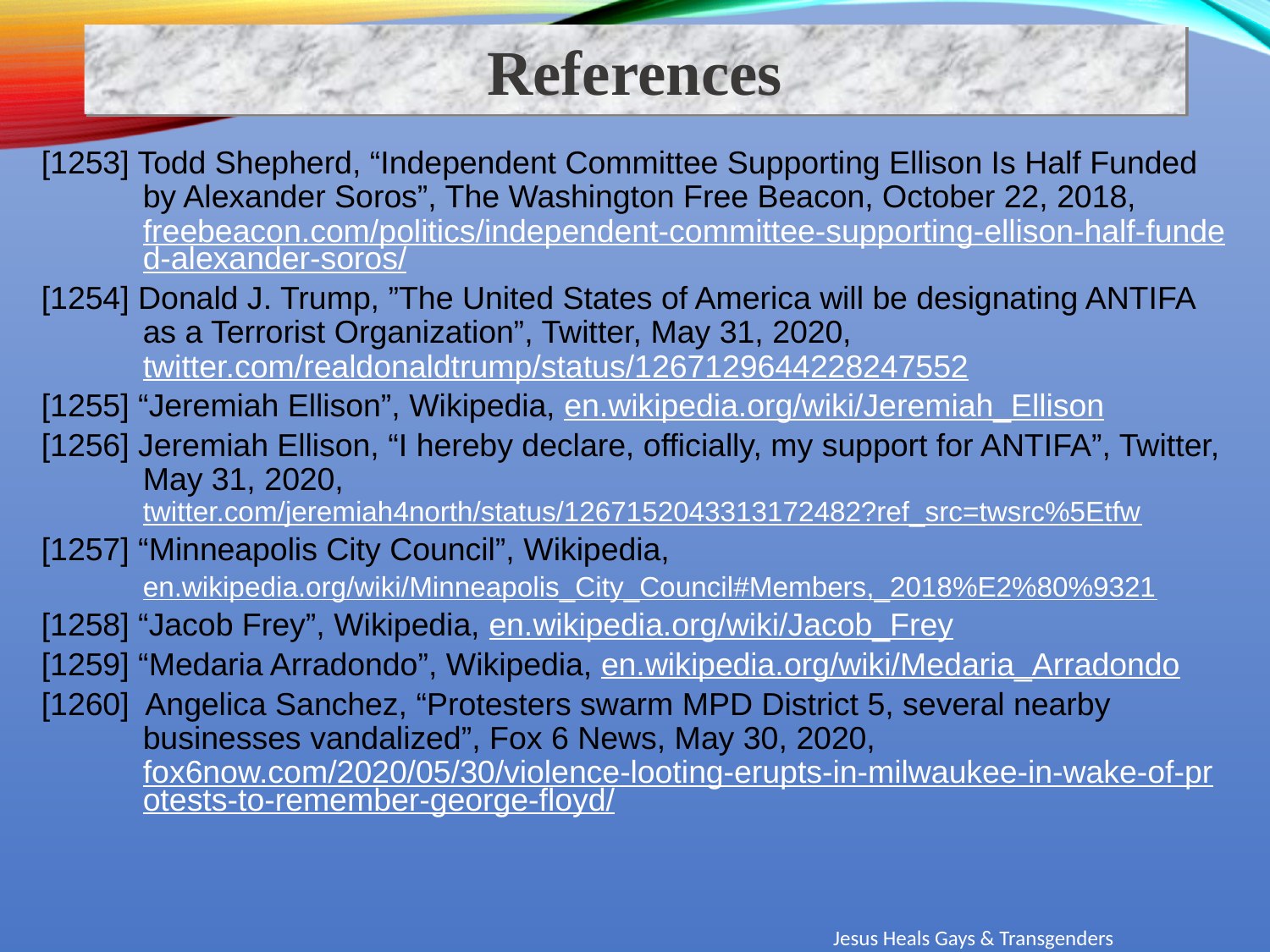

References
[1253] Todd Shepherd, “Independent Committee Supporting Ellison Is Half Funded by Alexander Soros”, The Washington Free Beacon, October 22, 2018, freebeacon.com/politics/independent-committee-supporting-ellison-half-funded-alexander-soros/
[1254] Donald J. Trump, ”The United States of America will be designating ANTIFA as a Terrorist Organization”, Twitter, May 31, 2020, twitter.com/realdonaldtrump/status/1267129644228247552
[1255] “Jeremiah Ellison”, Wikipedia, en.wikipedia.org/wiki/Jeremiah_Ellison
[1256] Jeremiah Ellison, “I hereby declare, officially, my support for ANTIFA”, Twitter, May 31, 2020, twitter.com/jeremiah4north/status/1267152043313172482?ref_src=twsrc%5Etfw
[1257] “Minneapolis City Council”, Wikipedia,
en.wikipedia.org/wiki/Minneapolis_City_Council#Members,_2018%E2%80%9321
[1258] “Jacob Frey”, Wikipedia, en.wikipedia.org/wiki/Jacob_Frey
[1259] “Medaria Arradondo”, Wikipedia, en.wikipedia.org/wiki/Medaria_Arradondo
[1260]  Angelica Sanchez, “Protesters swarm MPD District 5, several nearby businesses vandalized”, Fox 6 News, May 30, 2020, fox6now.com/2020/05/30/violence-looting-erupts-in-milwaukee-in-wake-of-protests-to-remember-george-floyd/

Jesus Heals Gays & Transgenders